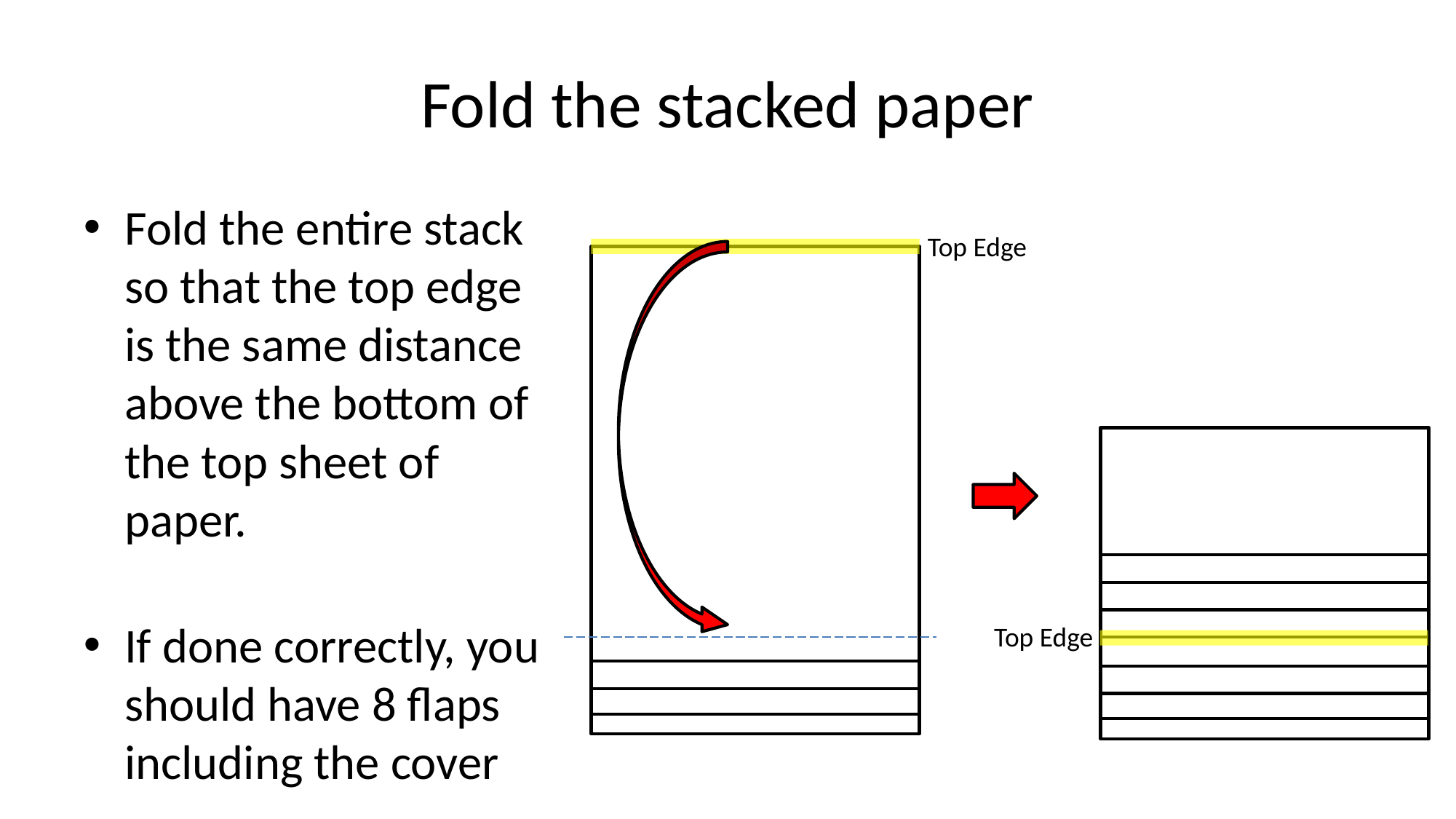

# Fold the stacked paper
Fold the entire stack so that the top edge is the same distance above the bottom of the top sheet of paper.
If done correctly, you should have 8 flaps including the cover
Top Edge

Top Edge